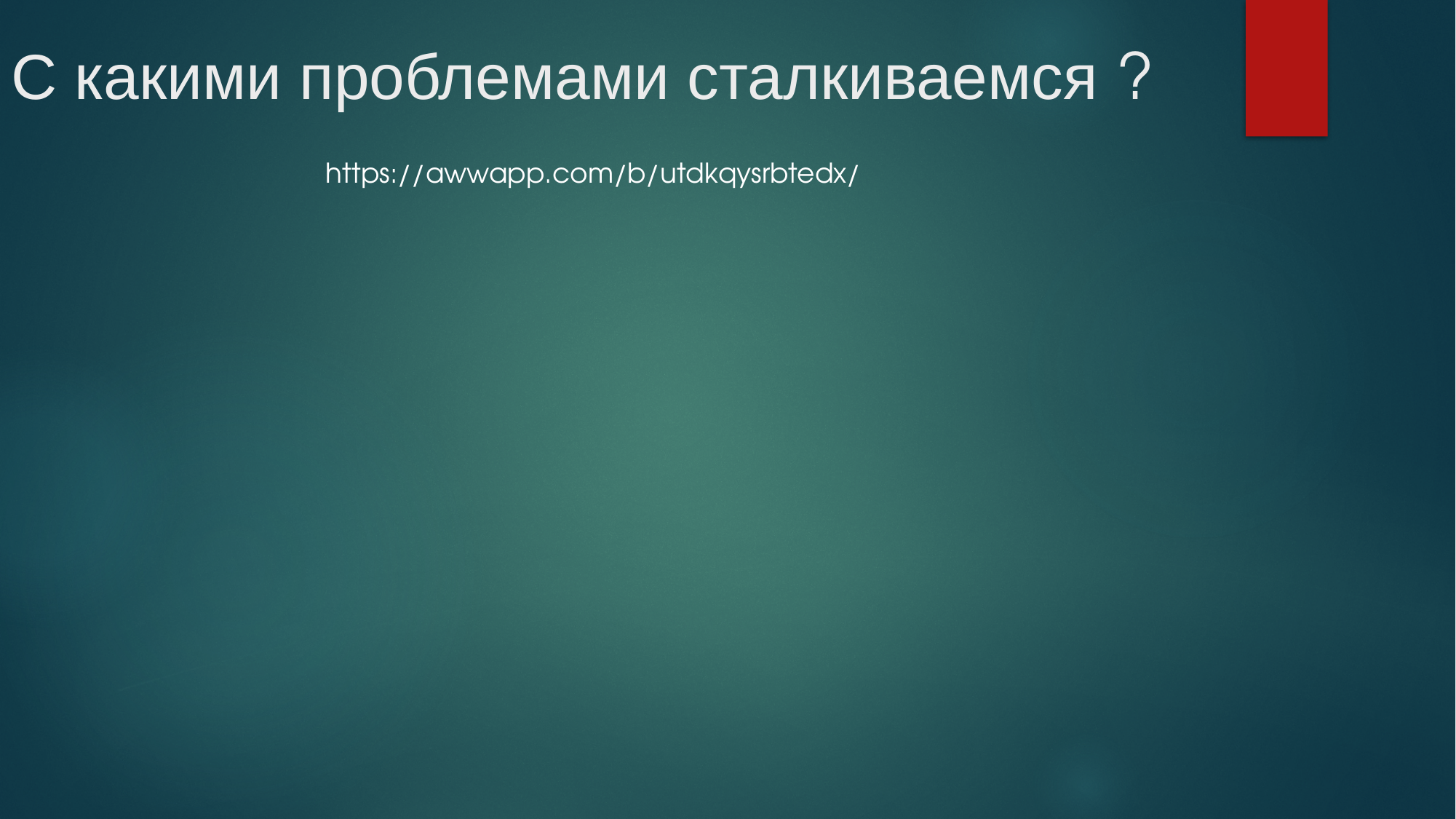

# С какими проблемами сталкиваемся ?
https://awwapp.com/b/utdkqysrbtedx/